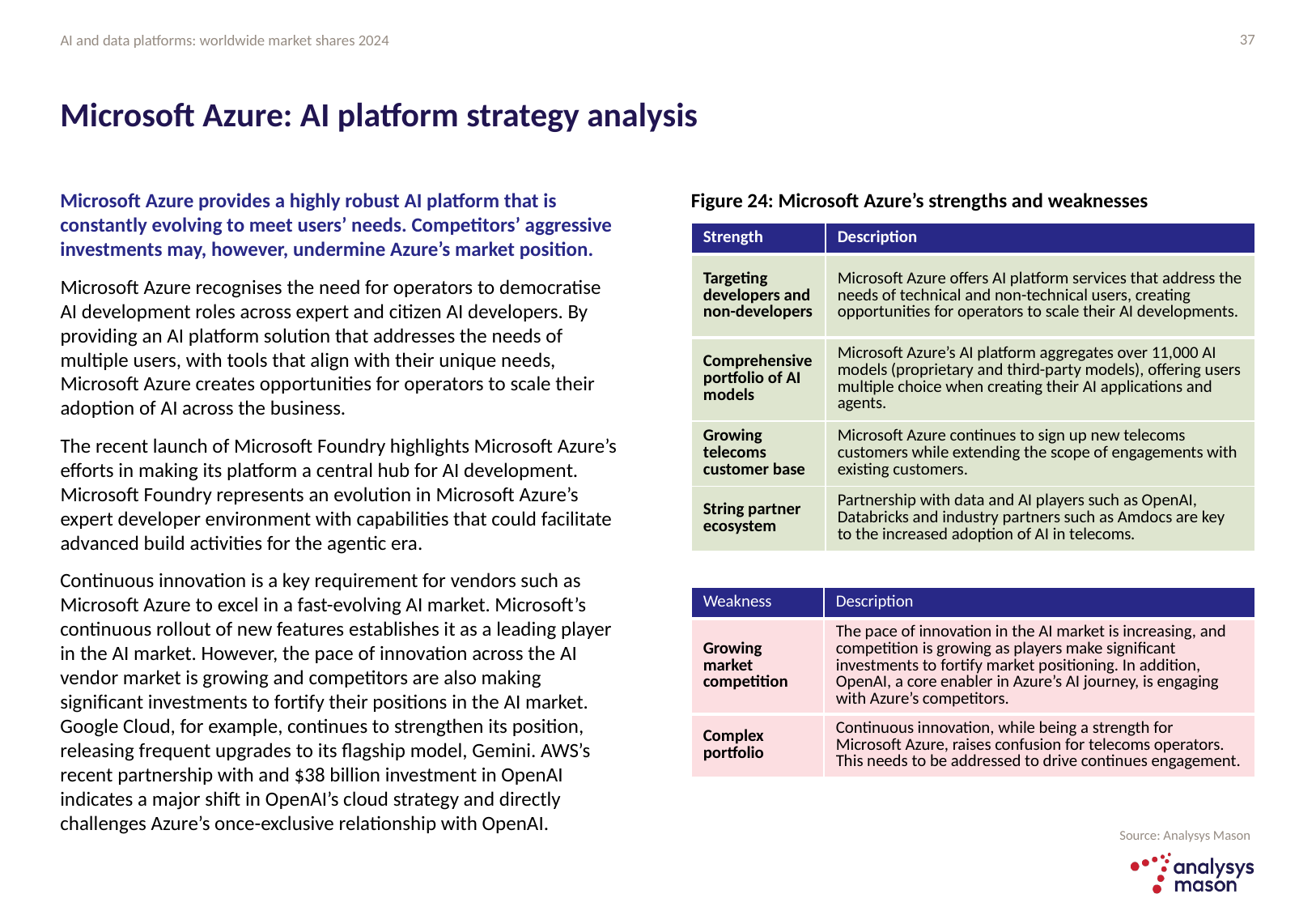

37
# Microsoft Azure: AI platform strategy analysis
Microsoft Azure provides a highly robust AI platform that is constantly evolving to meet users’ needs. Competitors’ aggressive investments may, however, undermine Azure’s market position.
Microsoft Azure recognises the need for operators to democratise  AI development roles across expert and citizen AI developers. By providing an AI platform solution that addresses the needs of multiple users, with tools that align with their unique needs, Microsoft Azure creates opportunities for operators to scale their adoption of AI across the business.
The recent launch of Microsoft Foundry highlights Microsoft Azure’s efforts in making its platform a central hub for AI development. Microsoft Foundry represents an evolution in Microsoft Azure’s expert developer environment with capabilities that could facilitate advanced build activities for the agentic era.
Continuous innovation is a key requirement for vendors such as Microsoft Azure to excel in a fast-evolving AI market. Microsoft’s continuous rollout of new features establishes it as a leading player in the AI market. However, the pace of innovation across the AI vendor market is growing and competitors are also making significant investments to fortify their positions in the AI market. Google Cloud, for example, continues to strengthen its position, releasing frequent upgrades to its flagship model, Gemini. AWS’s recent partnership with and $38 billion investment in OpenAI indicates a major shift in OpenAI’s cloud strategy and directly challenges Azure’s once-exclusive relationship with OpenAI.
Figure 24: Microsoft Azure’s strengths and weaknesses
| Strength | Description |
| --- | --- |
| Targeting developers and non-developers | Microsoft Azure offers AI platform services that address the needs of technical and non-technical users, creating opportunities for operators to scale their AI developments. |
| Comprehensive portfolio of AI models | Microsoft Azure’s AI platform aggregates over 11,000 AI models (proprietary and third-party models), offering users multiple choice when creating their AI applications and agents. |
| Growing telecoms customer base | Microsoft Azure continues to sign up new telecoms customers while extending the scope of engagements with existing customers. |
| String partner ecosystem | Partnership with data and AI players such as OpenAI, Databricks and industry partners such as Amdocs are key to the increased adoption of AI in telecoms. |
| Weakness | Description |
| --- | --- |
| Growing market competition | The pace of innovation in the AI market is increasing, and competition is growing as players make significant investments to fortify market positioning. In addition, OpenAI, a core enabler in Azure’s AI journey, is engaging with Azure’s competitors. |
| Complex portfolio | Continuous innovation, while being a strength for Microsoft Azure, raises confusion for telecoms operators. This needs to be addressed to drive continues engagement. |
Source: Analysys Mason